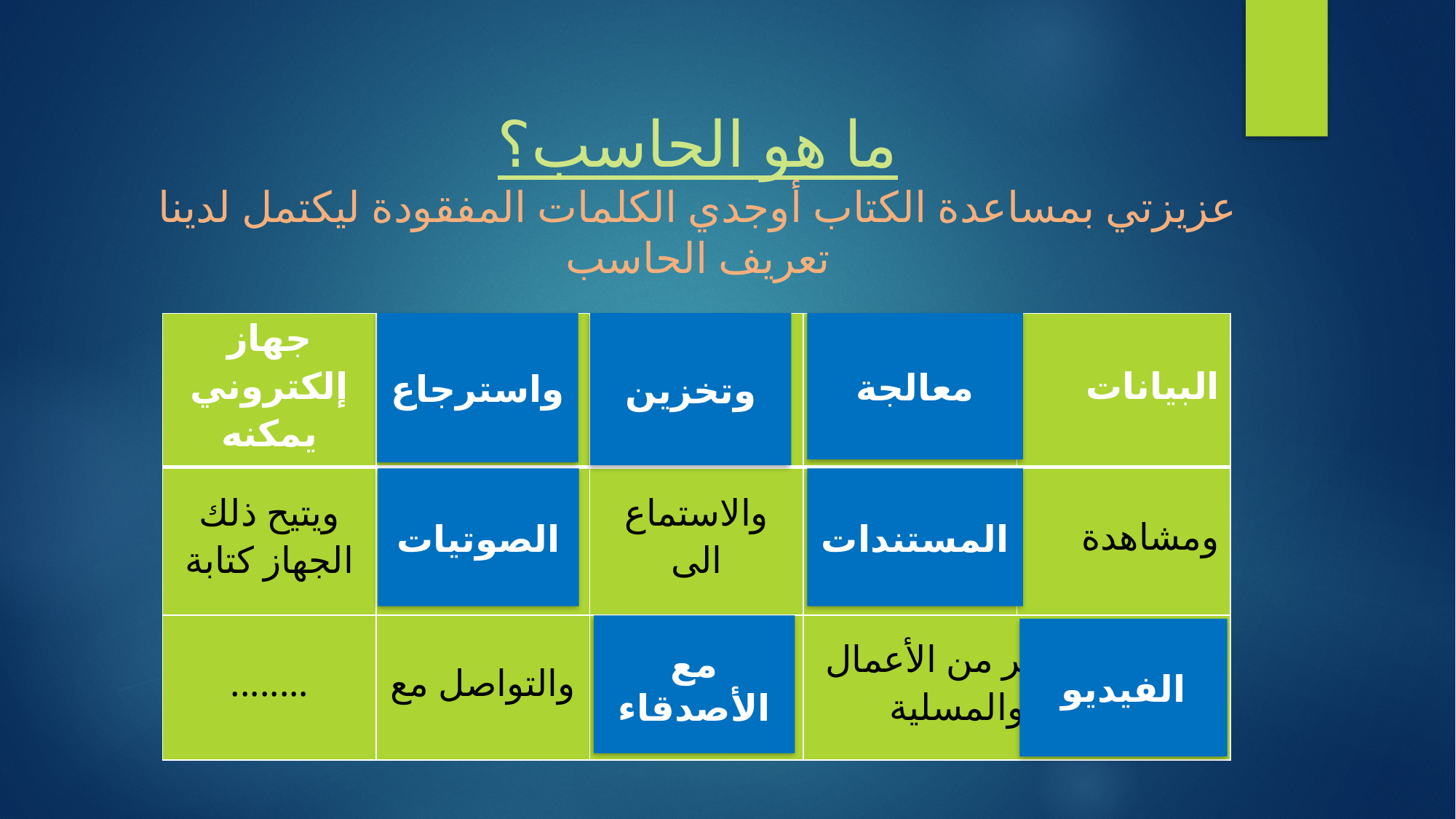

# ما هو الحاسب؟ عزيزتي بمساعدة الكتاب أوجدي الكلمات المفقودة ليكتمل لدينا تعريف الحاسب
واسترجاع
وتخزين
معالجة
| جهاز إلكتروني يمكنه | ........ | و...... | و........... | البيانات |
| --- | --- | --- | --- | --- |
| ويتيح ذلك الجهاز كتابة | ............ | والاستماع الى | ........ | ومشاهدة |
| ........ | والتواصل مع | ........ | والقيام بالكثير من الأعمال المفيدة والمسلية |  |
الصوتيات
المستندات
مع الأصدقاء
الفيديو